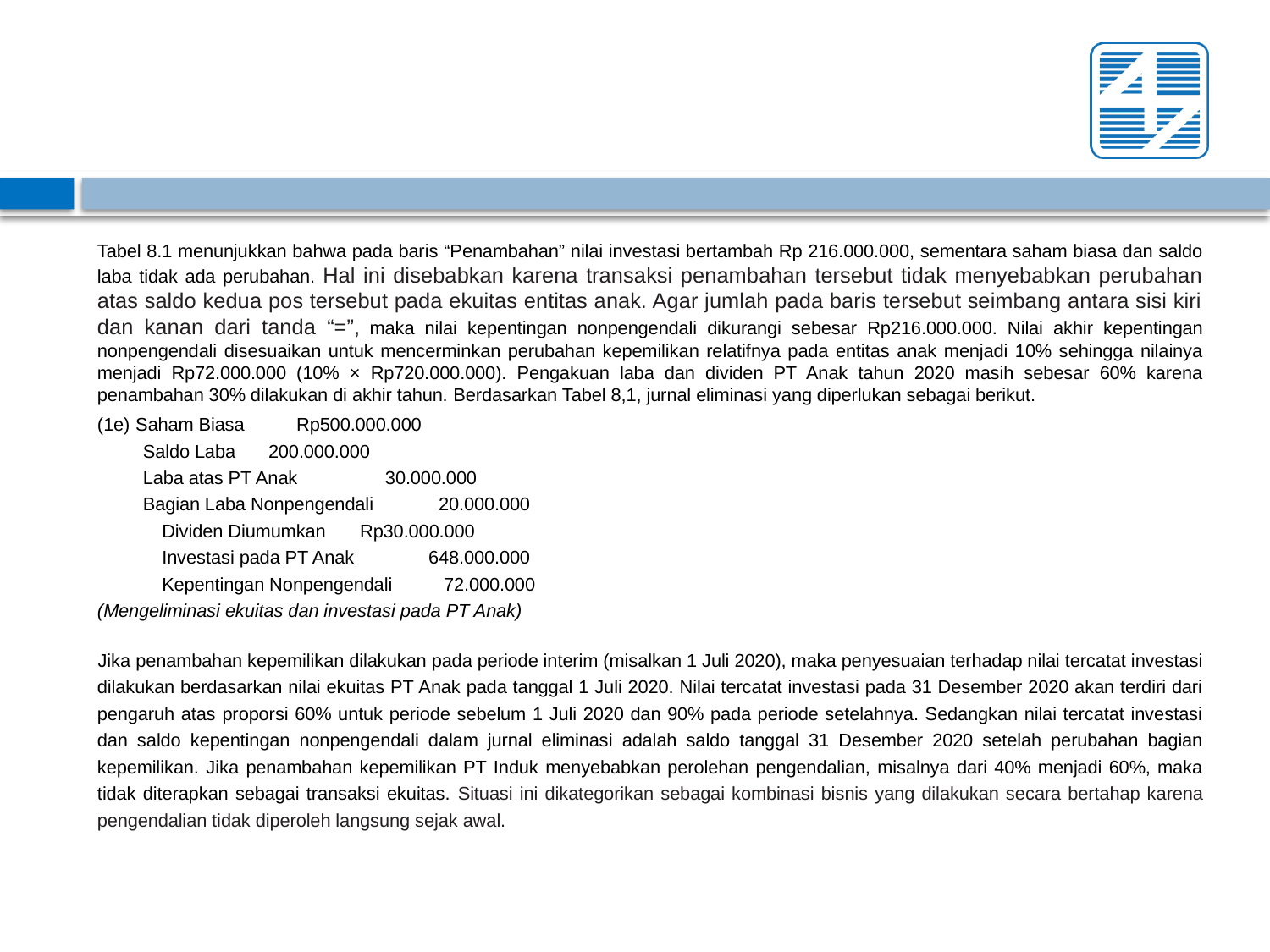

#
Tabel 8.1 menunjukkan bahwa pada baris “Penambahan” nilai investasi bertambah Rp 216.000.000, sementara saham biasa dan saldo laba tidak ada perubahan. Hal ini disebabkan karena transaksi penambahan tersebut tidak menyebabkan perubahan atas saldo kedua pos tersebut pada ekuitas entitas anak. Agar jumlah pada baris tersebut seimbang antara sisi kiri dan kanan dari tanda “=”, maka nilai kepentingan nonpengendali dikurangi sebesar Rp216.000.000. Nilai akhir kepentingan nonpengendali disesuaikan untuk mencerminkan perubahan kepemilikan relatifnya pada entitas anak menjadi 10% sehingga nilainya menjadi Rp72.000.000 (10% × Rp720.000.000). Pengakuan laba dan dividen PT Anak tahun 2020 masih sebesar 60% karena penambahan 30% dilakukan di akhir tahun. Berdasarkan Tabel 8,1, jurnal eliminasi yang diperlukan sebagai berikut.
(1e) Saham Biasa 		Rp500.000.000
         Saldo Laba 		     200.000.000
         Laba atas PT Anak		       30.000.000
         Bagian Laba Nonpengendali 	       20.000.000
	     Dividen Diumumkan 			  Rp30.000.000
	     Investasi pada PT Anak 		     648.000.000
	     Kepentingan Nonpengendali 		        72.000.000
(Mengeliminasi ekuitas dan investasi pada PT Anak)

Jika penambahan kepemilikan dilakukan pada periode interim (misalkan 1 Juli 2020), maka penyesuaian terhadap nilai tercatat investasi dilakukan berdasarkan nilai ekuitas PT Anak pada tanggal 1 Juli 2020. Nilai tercatat investasi pada 31 Desember 2020 akan terdiri dari pengaruh atas proporsi 60% untuk periode sebelum 1 Juli 2020 dan 90% pada periode setelahnya. Sedangkan nilai tercatat investasi dan saldo kepentingan nonpengendali dalam jurnal eliminasi adalah saldo tanggal 31 Desember 2020 setelah perubahan bagian kepemilikan. Jika penambahan kepemilikan PT Induk menyebabkan perolehan pengendalian, misalnya dari 40% menjadi 60%, maka tidak diterapkan sebagai transaksi ekuitas. Situasi ini dikategorikan sebagai kombinasi bisnis yang dilakukan secara bertahap karena pengendalian tidak diperoleh langsung sejak awal.